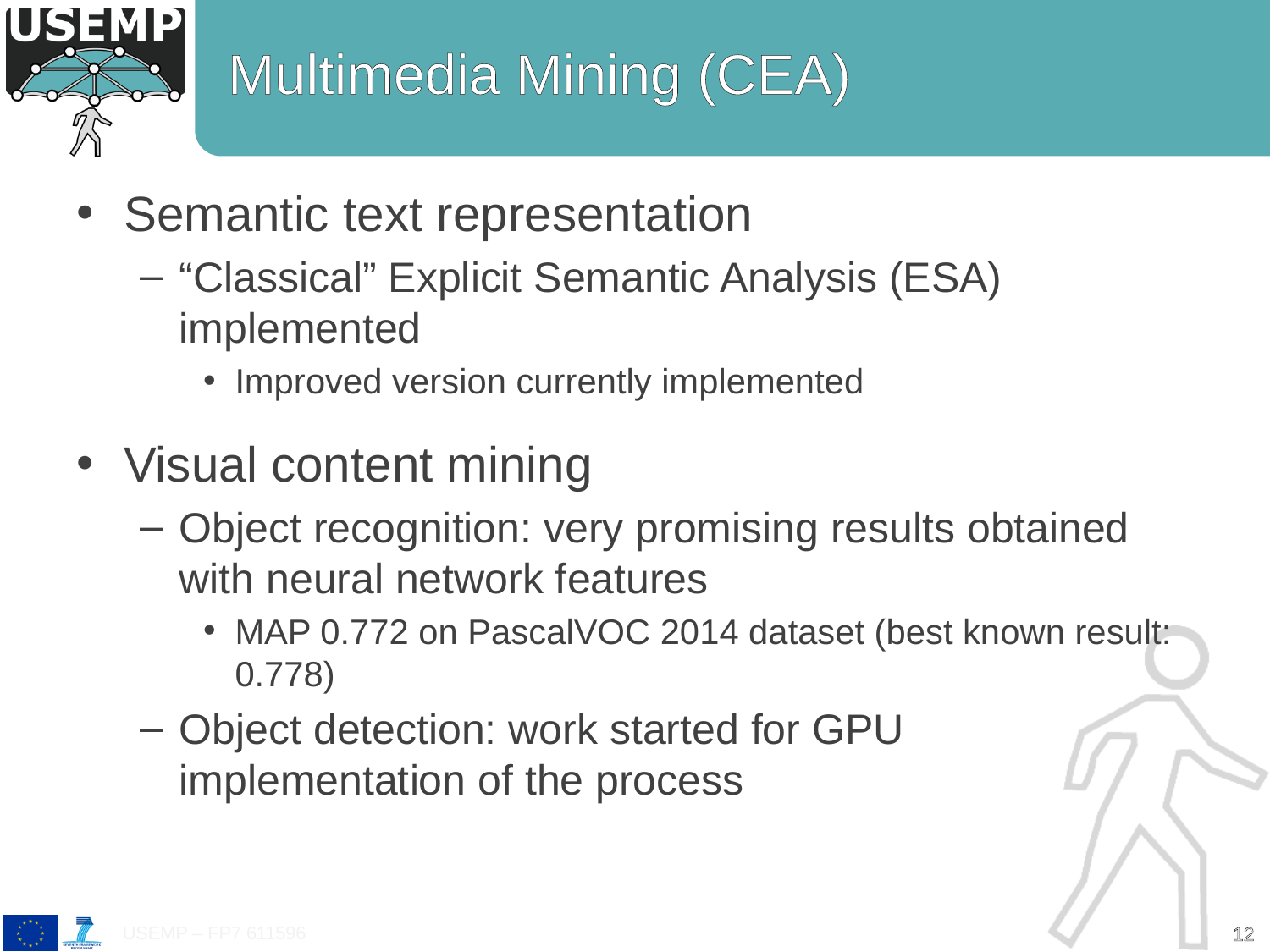

# Multimedia Mining (CEA)
Semantic text representation
“Classical” Explicit Semantic Analysis (ESA) implemented
Improved version currently implemented
Visual content mining
Object recognition: very promising results obtained with neural network features
MAP 0.772 on PascalVOC 2014 dataset (best known result: 0.778)
Object detection: work started for GPU implementation of the process

USEMP – FP7 611596
12